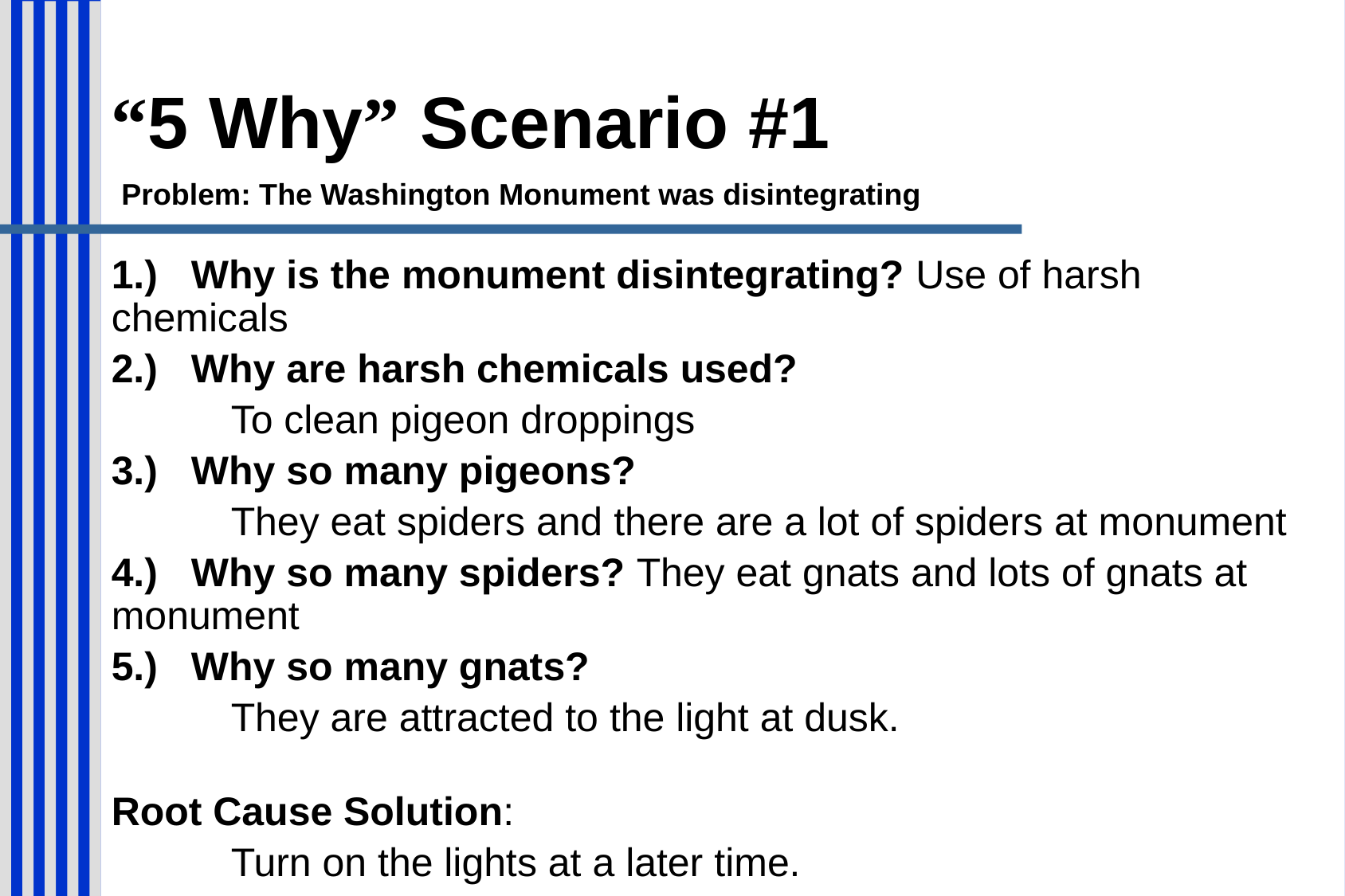

# “5 Why” Scenario #1
Problem: The Washington Monument was disintegrating
1.)   Why is the monument disintegrating? Use of harsh 	chemicals
2.)   Why are harsh chemicals used?
	To clean pigeon droppings
3.)   Why so many pigeons?
	They eat spiders and there are a lot of spiders at monument
4.)   Why so many spiders? They eat gnats and lots of gnats at 	monument
5.)   Why so many gnats?
	They are attracted to the light at dusk.
Root Cause Solution:
	Turn on the lights at a later time.